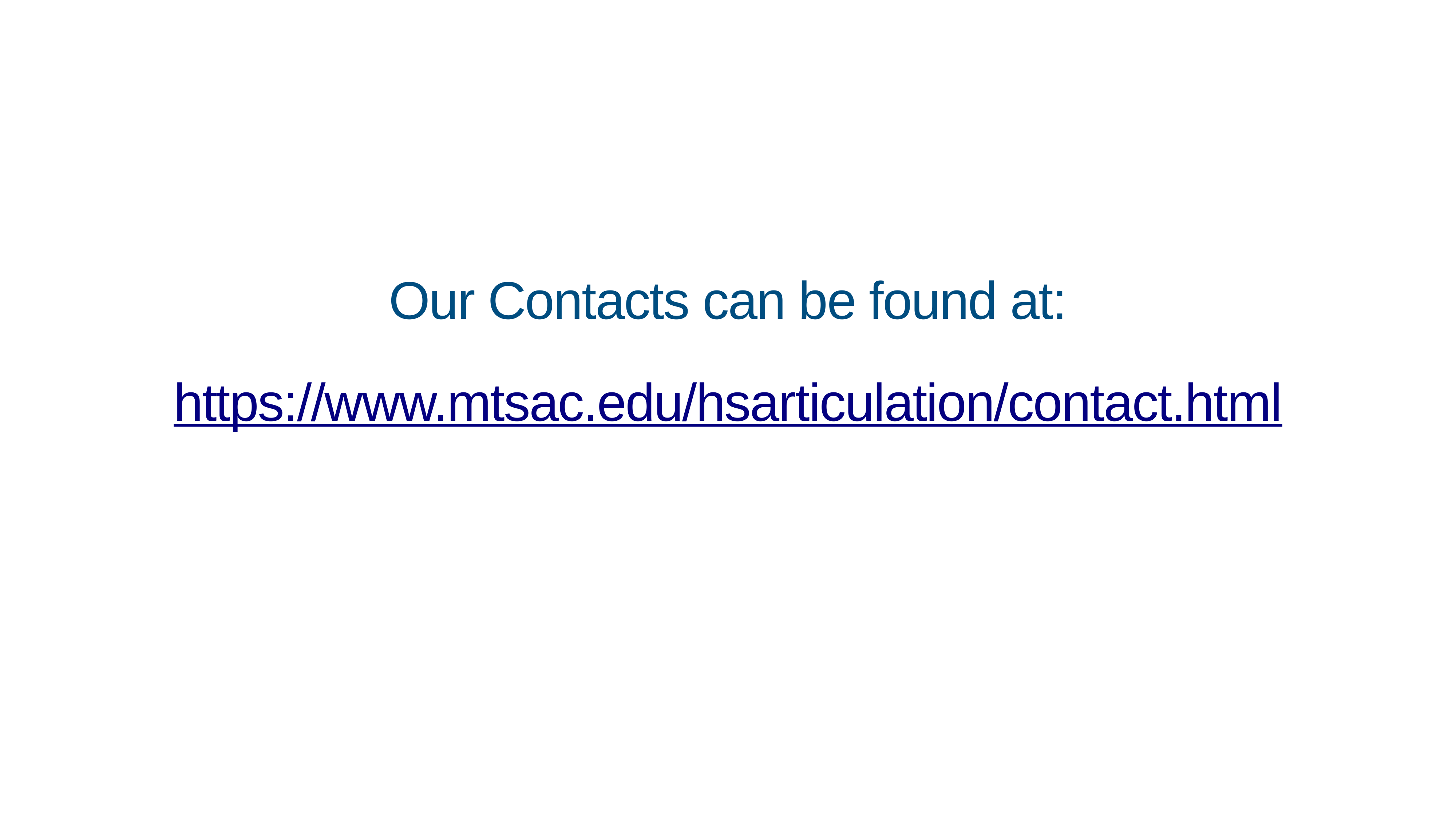

Our Contacts can be found at:

https://www.mtsac.edu/hsarticulation/contact.html